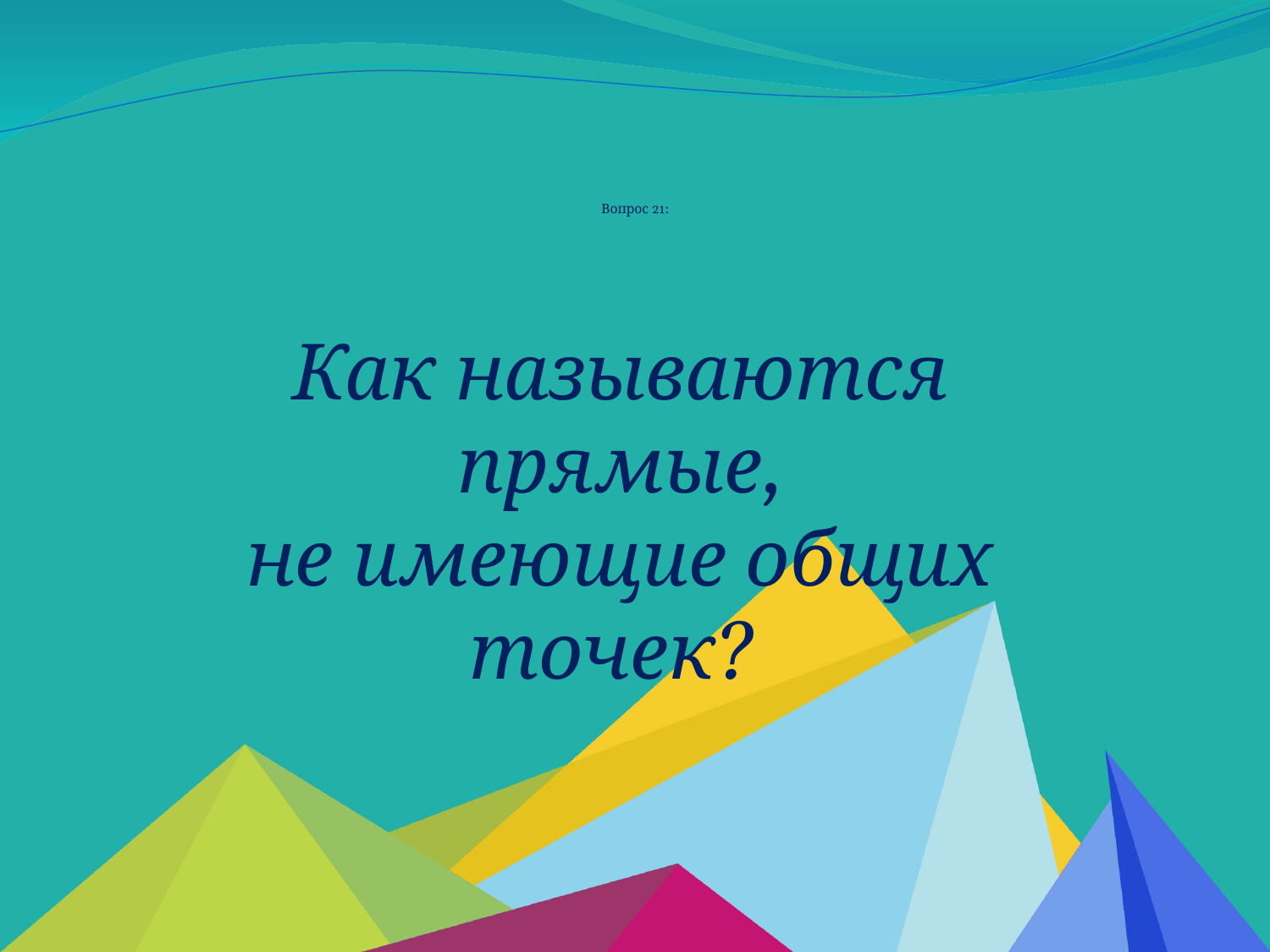

# Вопрос 21:
Как называются
 прямые,
не имеющие общих точек?